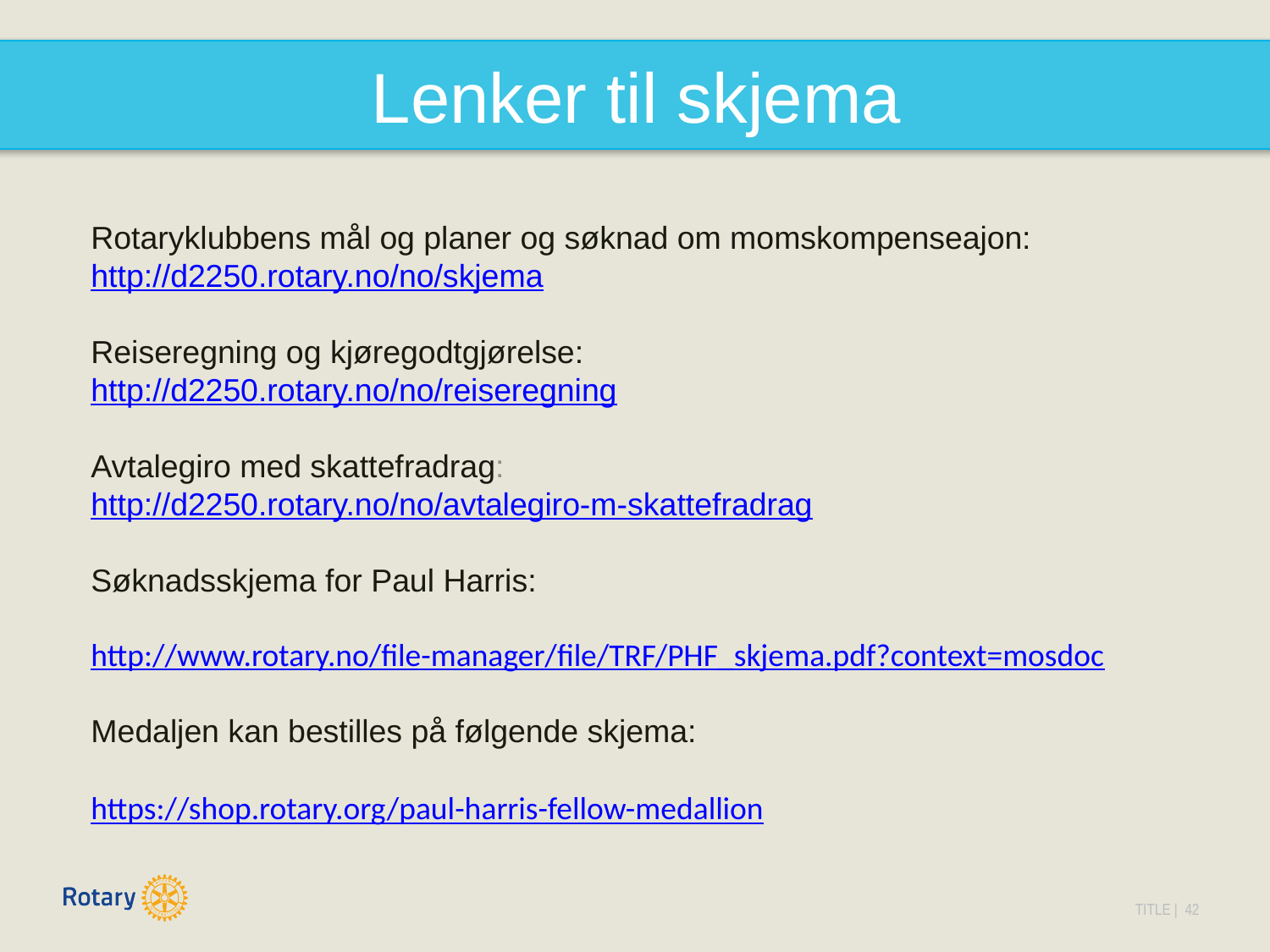

Lenker til skjema
Rotaryklubbens mål og planer og søknad om momskompenseajon:
http://d2250.rotary.no/no/skjema

Reiseregning og kjøregodtgjørelse:
http://d2250.rotary.no/no/reiseregning

Avtalegiro med skattefradrag: http://d2250.rotary.no/no/avtalegiro-m-skattefradrag

Søknadsskjema for Paul Harris:
http://www.rotary.no/file-manager/file/TRF/PHF_skjema.pdf?context=mosdoc

Medaljen kan bestilles på følgende skjema:
https://shop.rotary.org/paul-harris-fellow-medallion